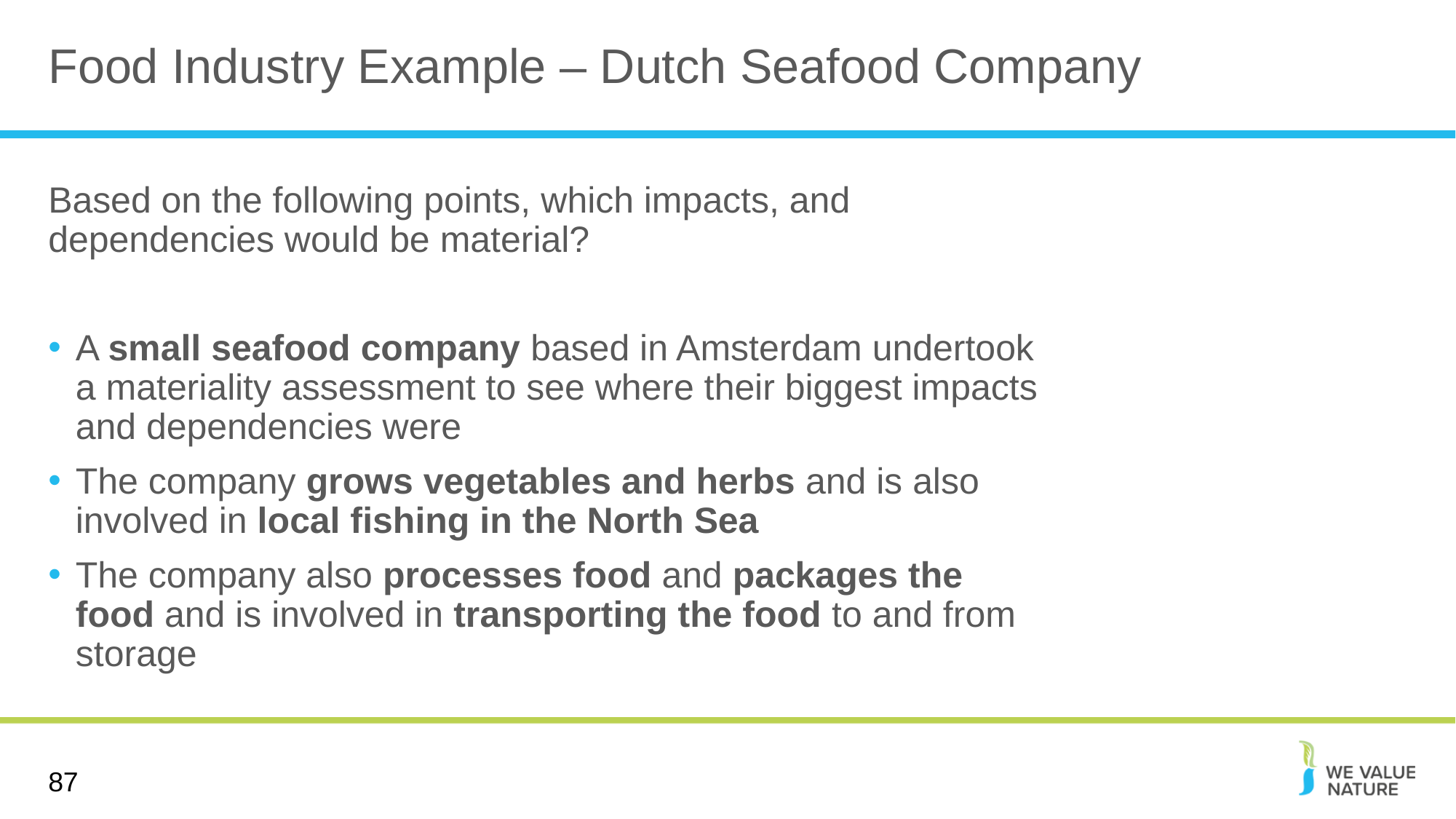

# Food Industry Example – Dutch Seafood Company
Based on the following points, which impacts, and dependencies would be material?

A small seafood company based in Amsterdam undertook a materiality assessment to see where their biggest impacts and dependencies were
The company grows vegetables and herbs and is also involved in local fishing in the North Sea
The company also processes food and packages the food and is involved in transporting the food to and from storage

87